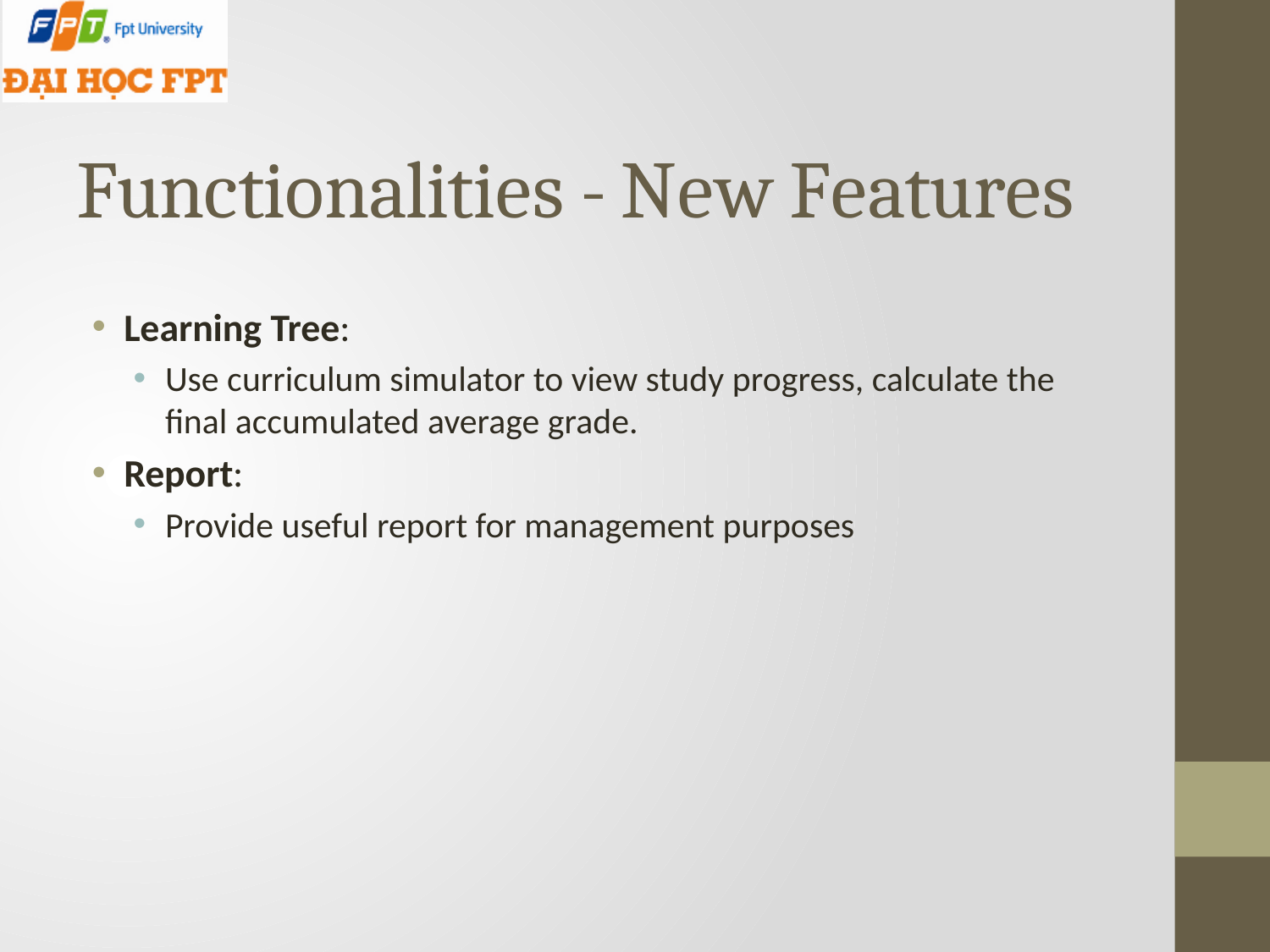

# Functionalities - New Features
Learning Tree:
Use curriculum simulator to view study progress, calculate the final accumulated average grade.
Report:
Provide useful report for management purposes